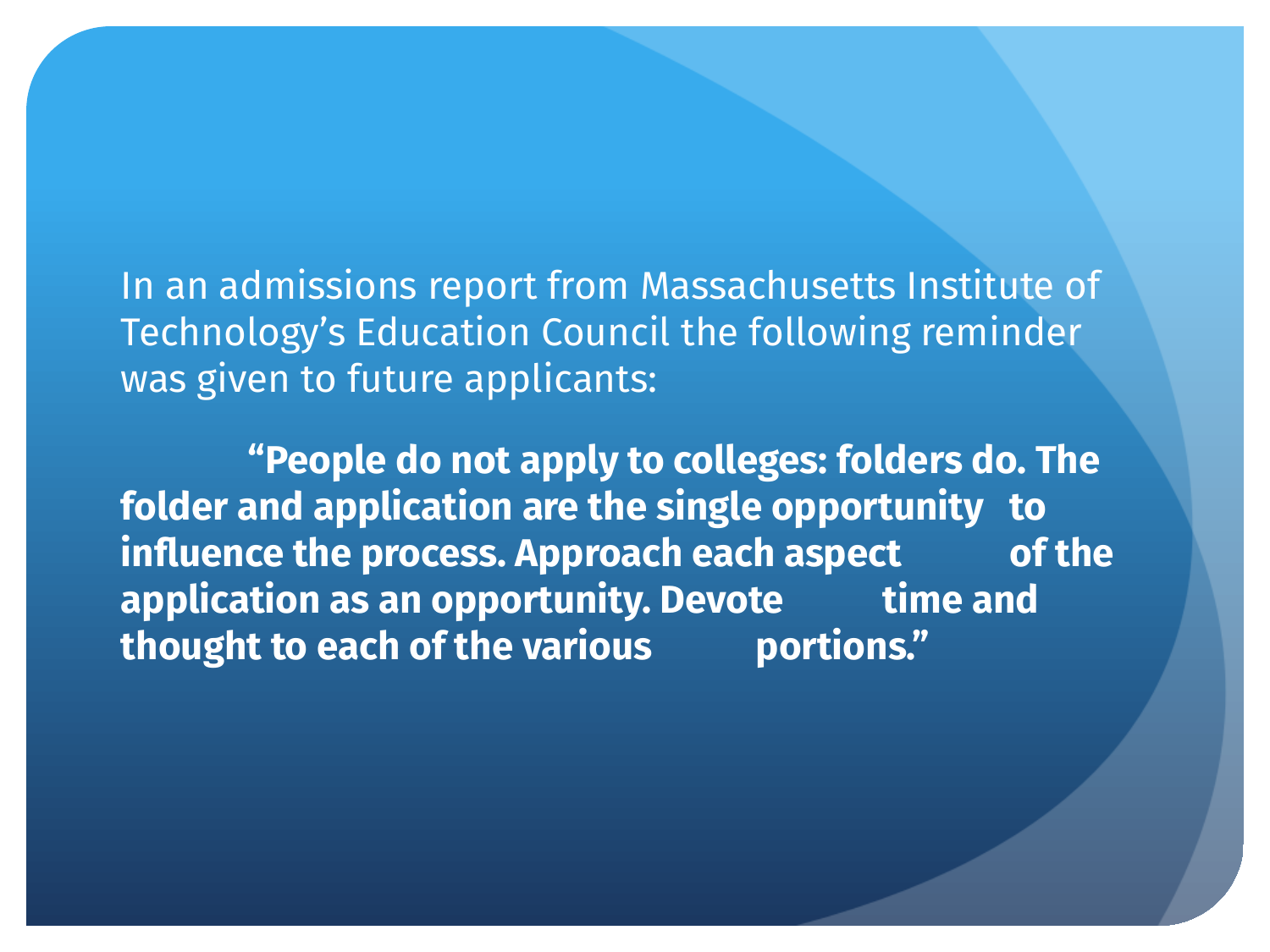

#
In an admissions report from Massachusetts Institute of Technology’s Education Council the following reminder was given to future applicants:
	“People do not apply to colleges: folders do. The 	folder and application are the single opportunity 	to influence the process. Approach each aspect 	of the 	application as an opportunity. Devote 	time and thought to each of the various 	portions.”